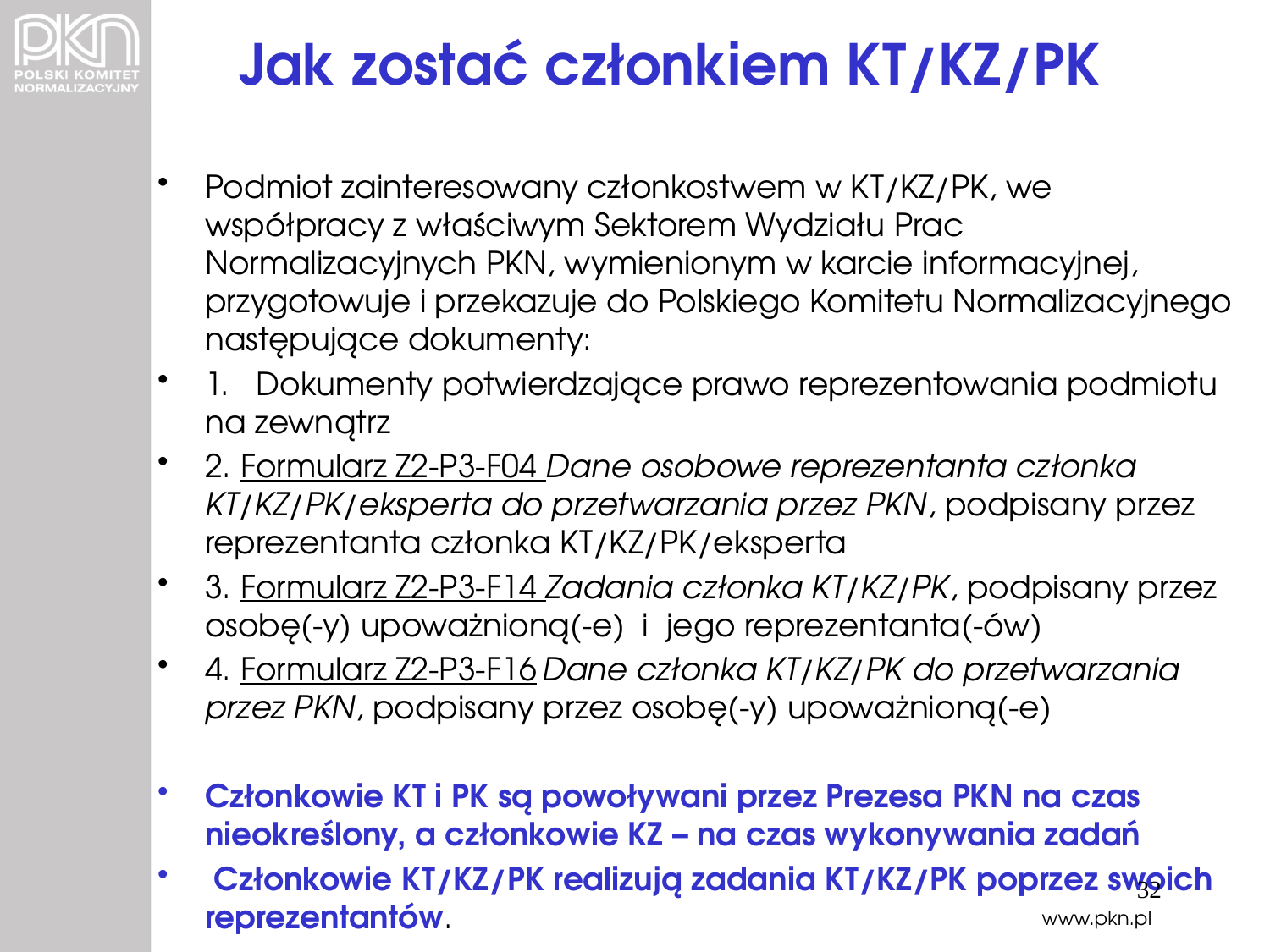

# Jak zostać członkiem KT/KZ/PK

Podmiot zainteresowany członkostwem w KT/KZ/PK, we współpracy z właściwym Sektorem Wydziału Prac Normalizacyjnych PKN, wymienionym w karcie informacyjnej, przygotowuje i przekazuje do Polskiego Komitetu Normalizacyjnego następujące dokumenty:
1.   Dokumenty potwierdzające prawo reprezentowania podmiotu na zewnątrz
2. Formularz Z2-P3-F04 Dane osobowe reprezentanta członka KT/KZ/PK/eksperta do przetwarzania przez PKN, podpisany przez reprezentanta członka KT/KZ/PK/eksperta
3. Formularz Z2-P3-F14 Zadania członka KT/KZ/PK, podpisany przez osobę(-y) upoważnioną(-e)  i  jego reprezentanta(-ów)
4. Formularz Z2-P3-F16 Dane członka KT/KZ/PK do przetwarzania przez PKN, podpisany przez osobę(-y) upoważnioną(-e)

Członkowie KT i PK są powoływani przez Prezesa PKN na czas nieokreślony, a członkowie KZ – na czas wykonywania zadań
 Członkowie KT/KZ/PK realizują zadania KT/KZ/PK poprzez swoich reprezentantów.

32
www.pkn.pl